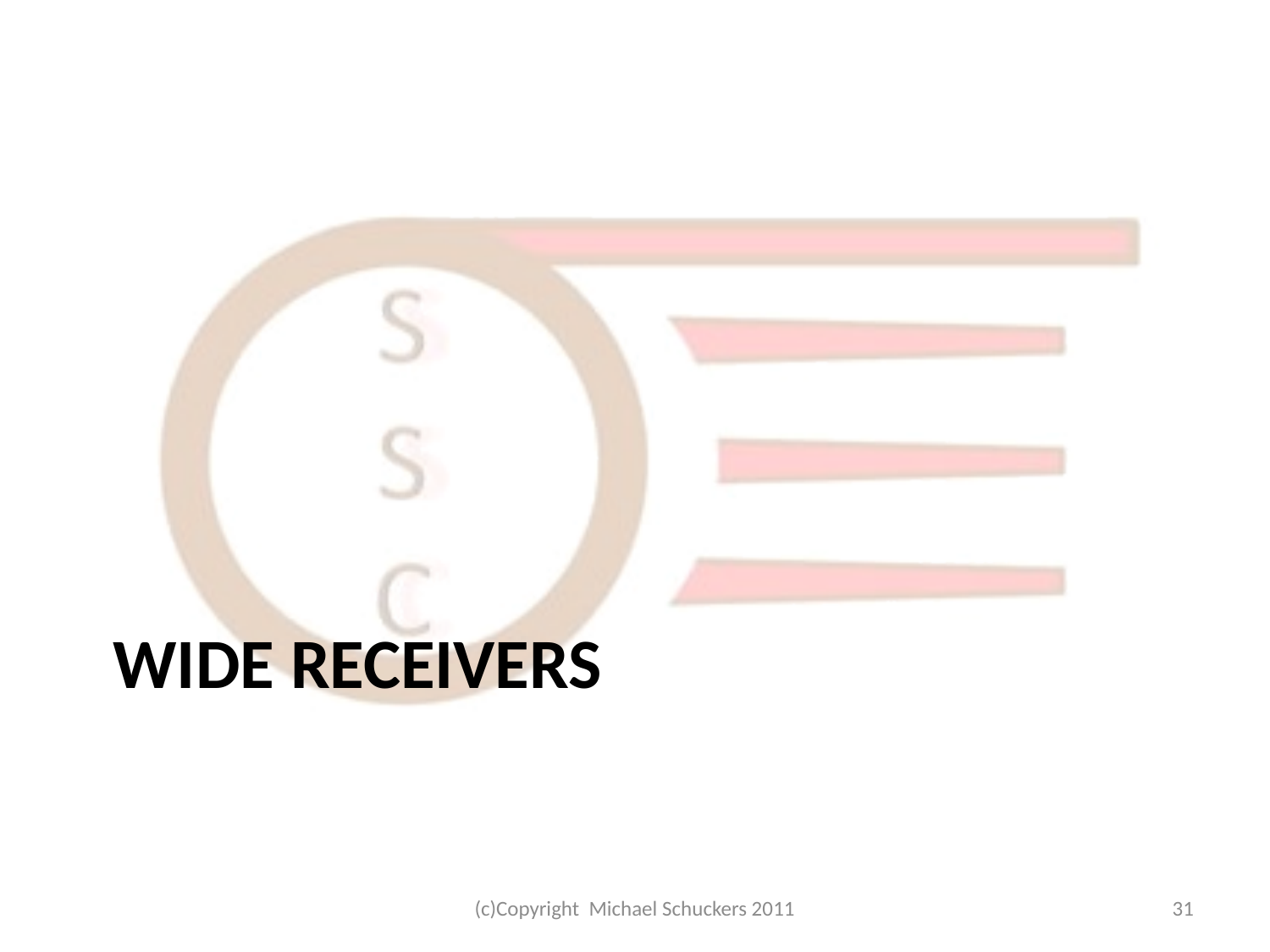

# Wide receivers
(c)Copyright  Michael Schuckers 2011
31